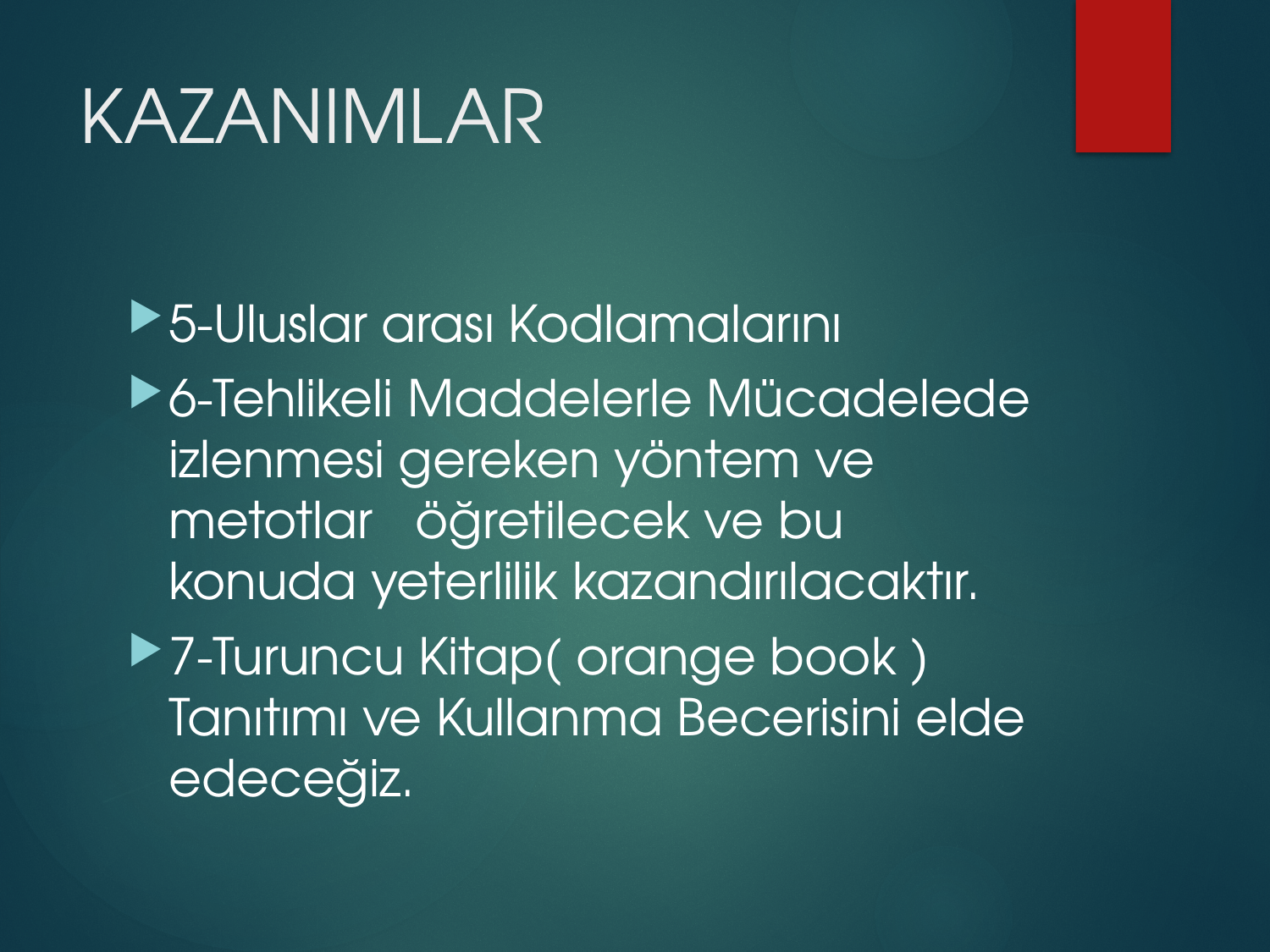

# KAZANIMLAR
5-Uluslar arası Kodlamalarını
6-Tehlikeli Maddelerle Mücadelede izlenmesi gereken yöntem ve metotlar   öğretilecek ve bu konuda yeterlilik kazandırılacaktır.
7-Turuncu Kitap( orange book ) Tanıtımı ve Kullanma Becerisini elde edeceğiz.